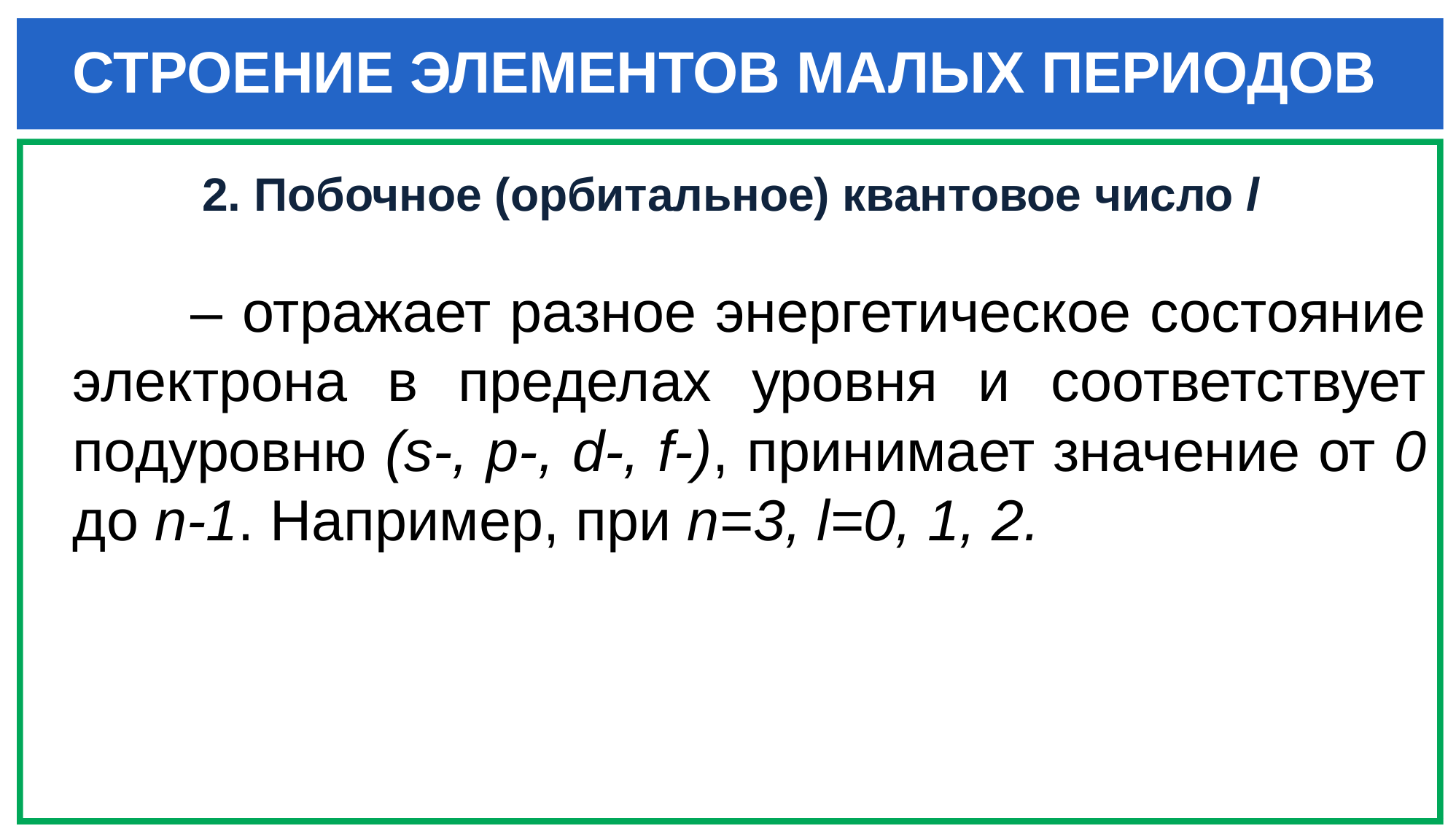

# СТРОЕНИЕ ЭЛЕМЕНТОВ МАЛЫХ ПЕРИОДОВ
2. Побочное (орбитальное) квантовое число l

          – отражает разное энергетическое состояние электрона в пределах уровня и соответствует подуровню (s-, p-, d-, f-), принимает значение от 0 до n-1. Например, при n=3, l=0, 1, 2.